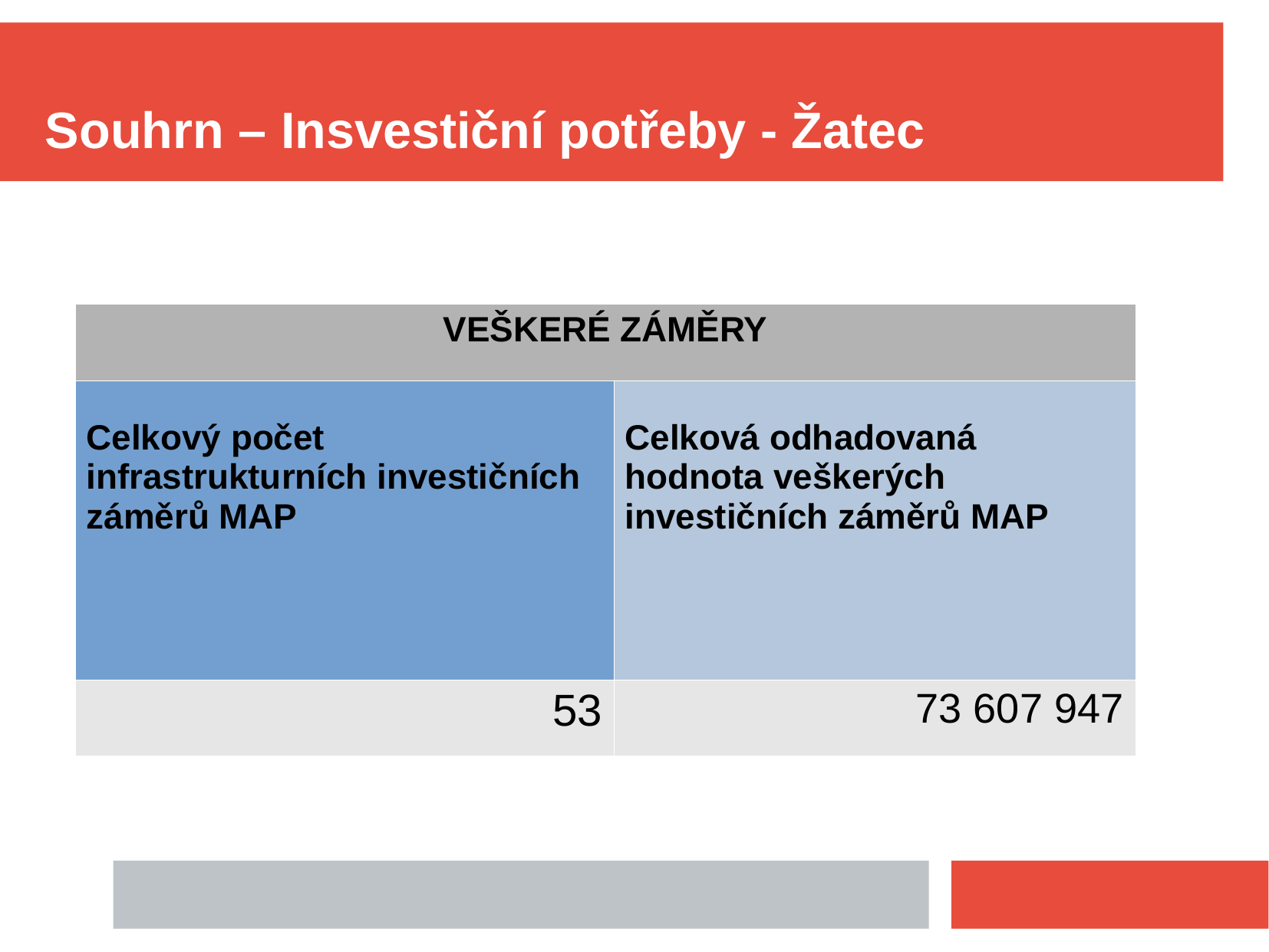

Souhrn – Insvestiční potřeby - Žatec

| VEŠKERÉ ZÁMĚRY |  |
| --- | --- |
| Celkový počet infrastrukturních investičních záměrů MAP | Celková odhadovaná hodnota veškerých investičních záměrů MAP |
| 53 | 73 607 947 |